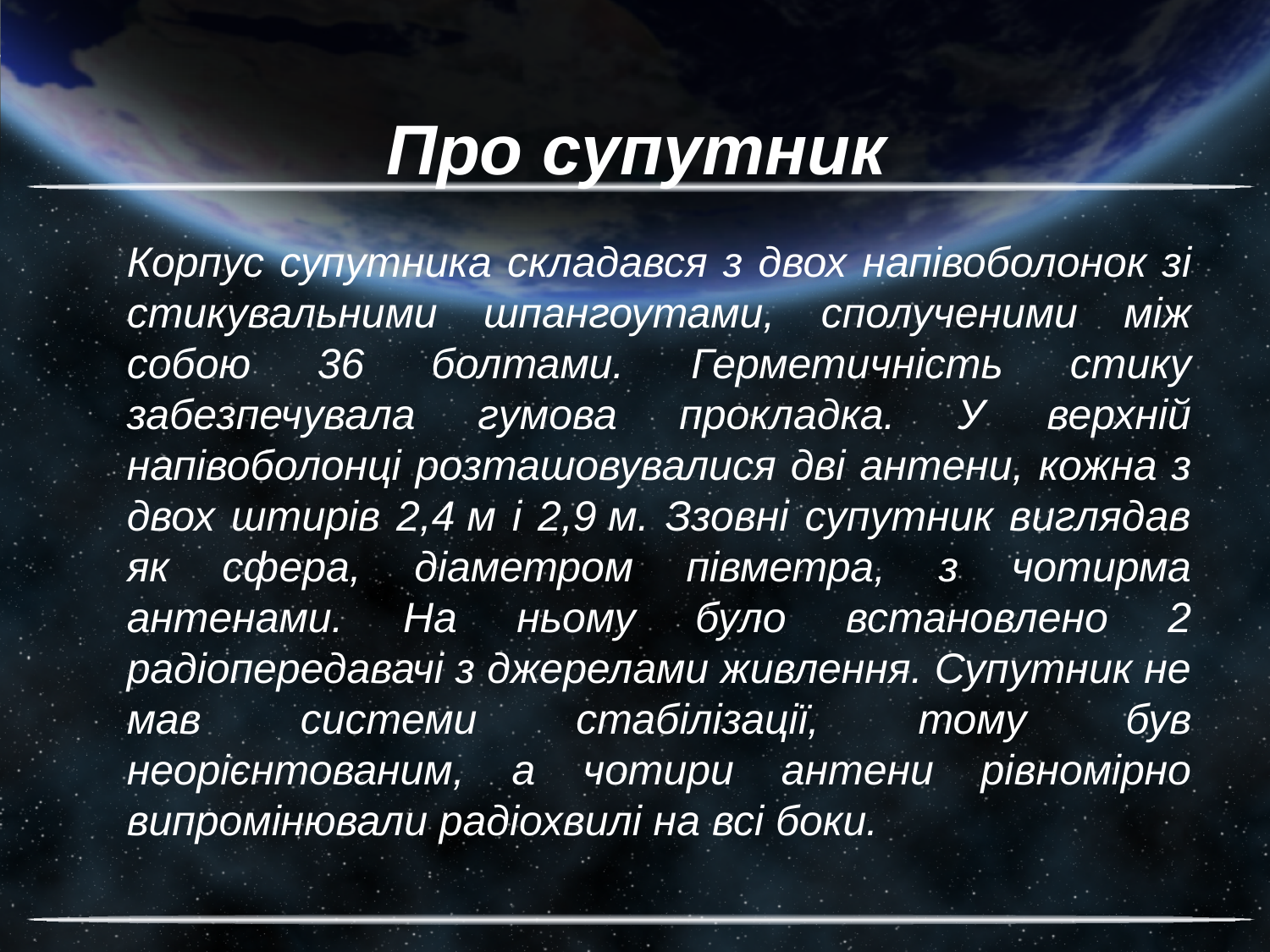

# Про супутник
	Корпус супутника складався з двох напівоболонок зі стикувальними шпангоутами, сполученими між собою 36 болтами. Герметичність стику забезпечувала гумова прокладка. У верхній напівоболонці розташовувалися дві антени, кожна з двох штирів 2,4 м і 2,9 м. Ззовні супутник виглядав як сфера, діаметром півметра, з чотирма антенами. На ньому було встановлено 2 радіопередавачі з джерелами живлення. Супутник не мав системи стабілізації, тому був неорієнтованим, а чотири антени рівномірно випромінювали радіохвилі на всі боки.